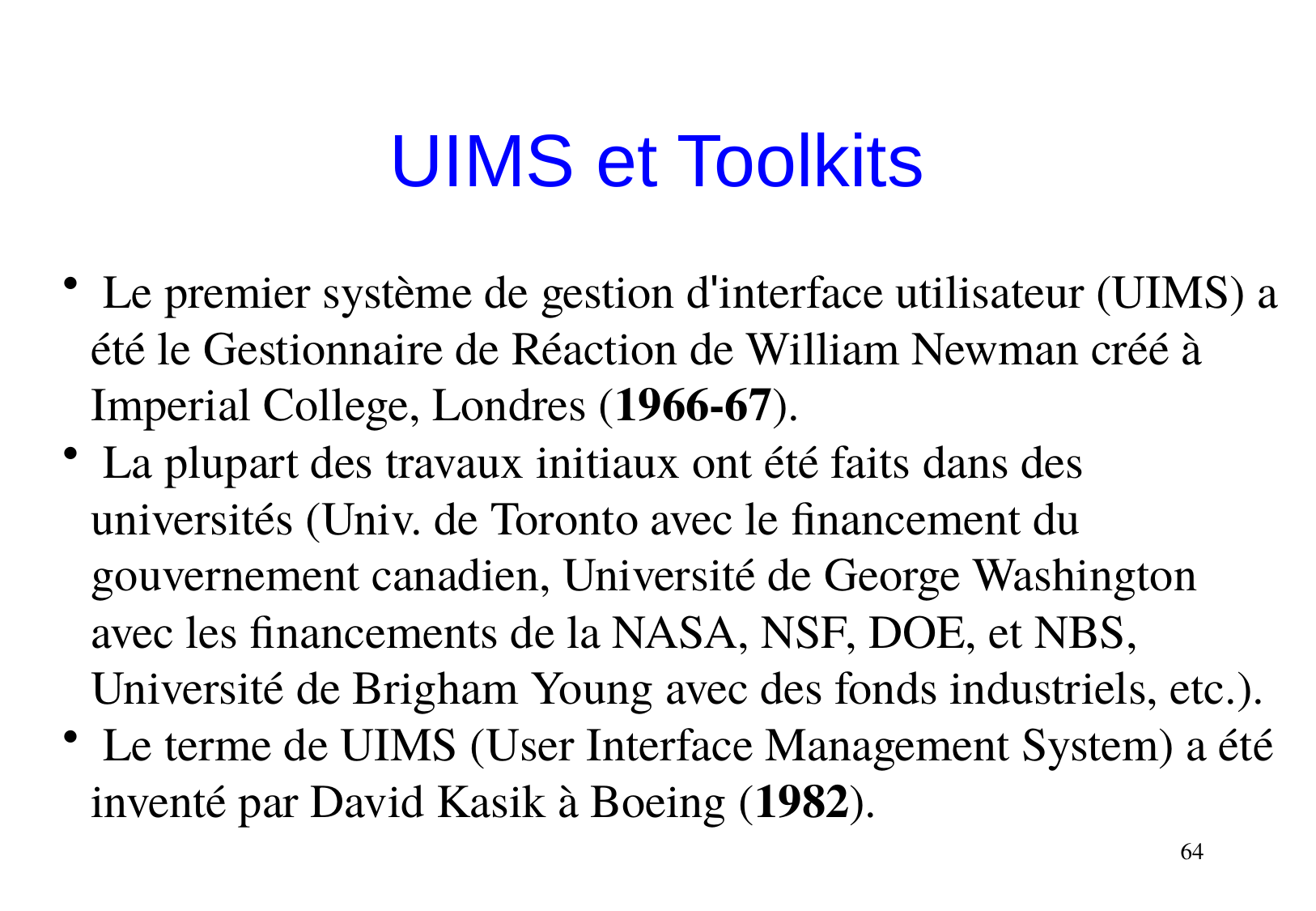

# UIMS et Toolkits
 Le premier système de gestion d'interface utilisateur (UIMS) a été le Gestionnaire de Réaction de William Newman créé à Imperial College, Londres (1966-67).
 La plupart des travaux initiaux ont été faits dans des universités (Univ. de Toronto avec le financement du gouvernement canadien, Université de George Washington avec les financements de la NASA, NSF, DOE, et NBS, Université de Brigham Young avec des fonds industriels, etc.).
 Le terme de UIMS (User Interface Management System) a été inventé par David Kasik à Boeing (1982).
64